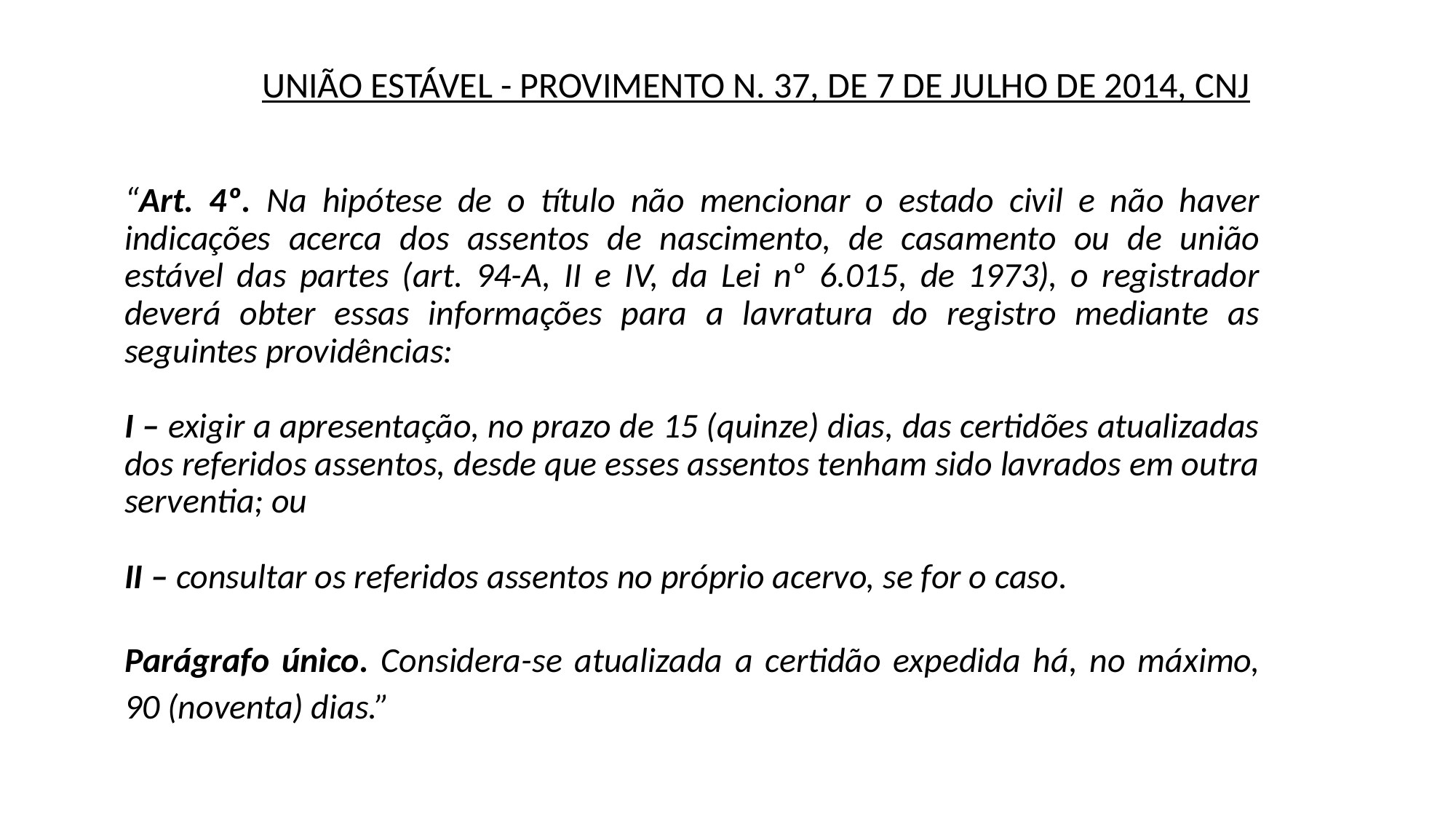

# UNIÃO ESTÁVEL - PROVIMENTO N. 37, DE 7 DE JULHO DE 2014, CNJ
“Art. 4º. Na hipótese de o título não mencionar o estado civil e não haver indicações acerca dos assentos de nascimento, de casamento ou de união estável das partes (art. 94-A, II e IV, da Lei nº 6.015, de 1973), o registrador deverá obter essas informações para a lavratura do registro mediante as seguintes providências:

I – exigir a apresentação, no prazo de 15 (quinze) dias, das certidões atualizadas dos referidos assentos, desde que esses assentos tenham sido lavrados em outra serventia; ou

II – consultar os referidos assentos no próprio acervo, se for o caso.

Parágrafo único. Considera-se atualizada a certidão expedida há, no máximo, 90 (noventa) dias.”